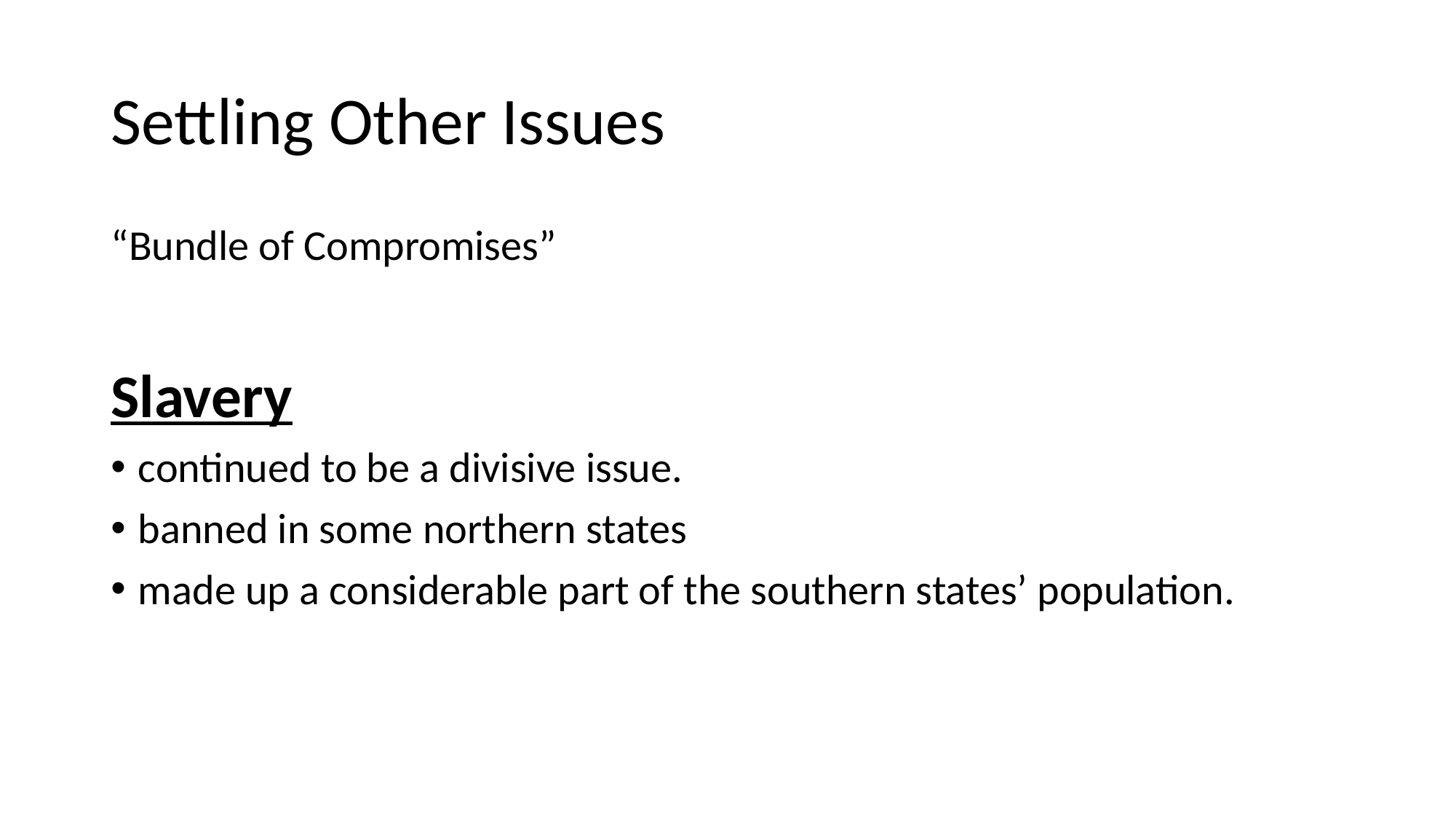

# Settling Other Issues
“Bundle of Compromises”

Slavery
continued to be a divisive issue.
banned in some northern states
made up a considerable part of the southern states’ population.